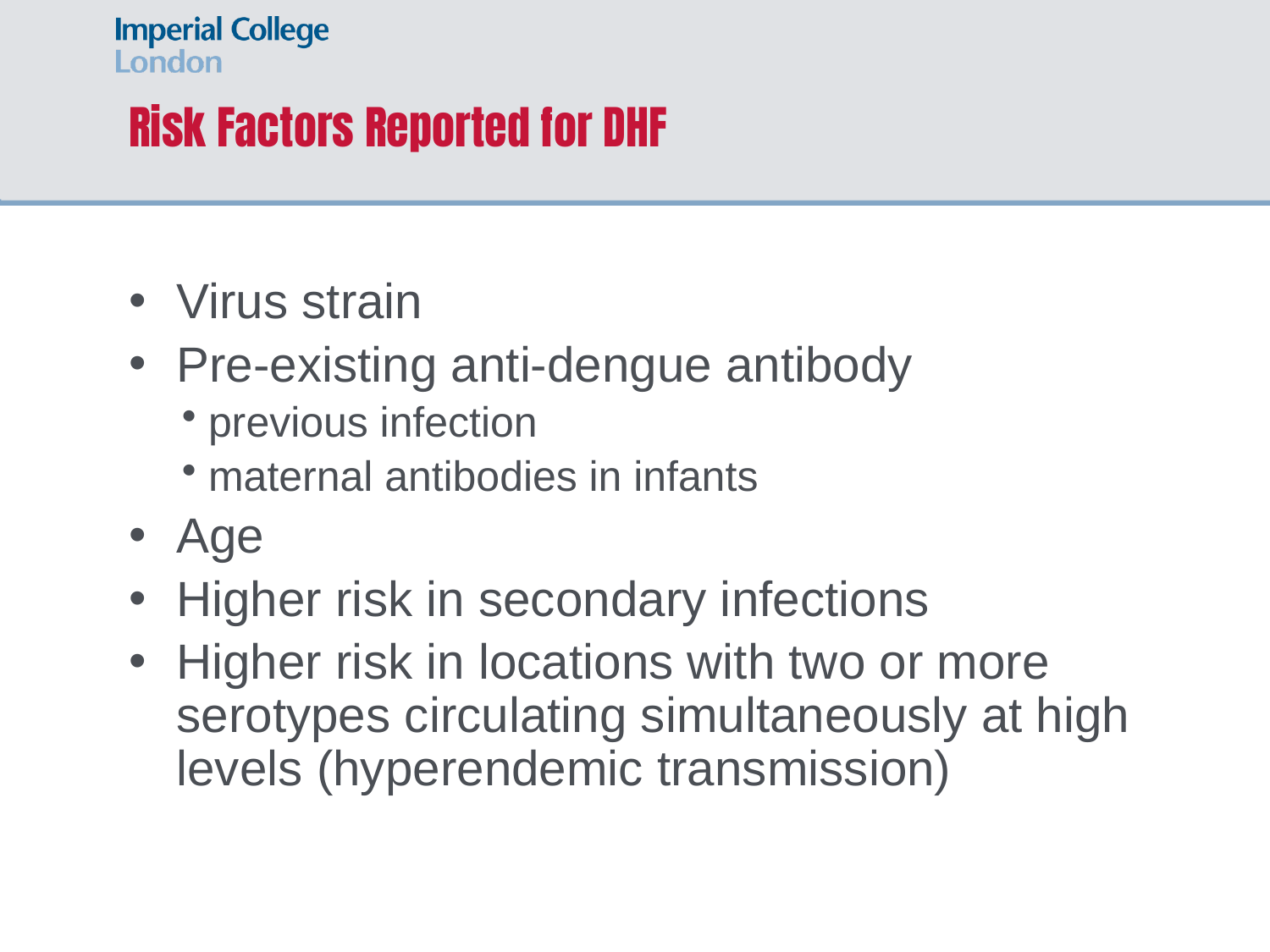

# Risk Factors Reported for DHF
Virus strain
Pre-existing anti-dengue antibody
previous infection
maternal antibodies in infants
Age
Higher risk in secondary infections
Higher risk in locations with two or more serotypes circulating simultaneously at high levels (hyperendemic transmission)